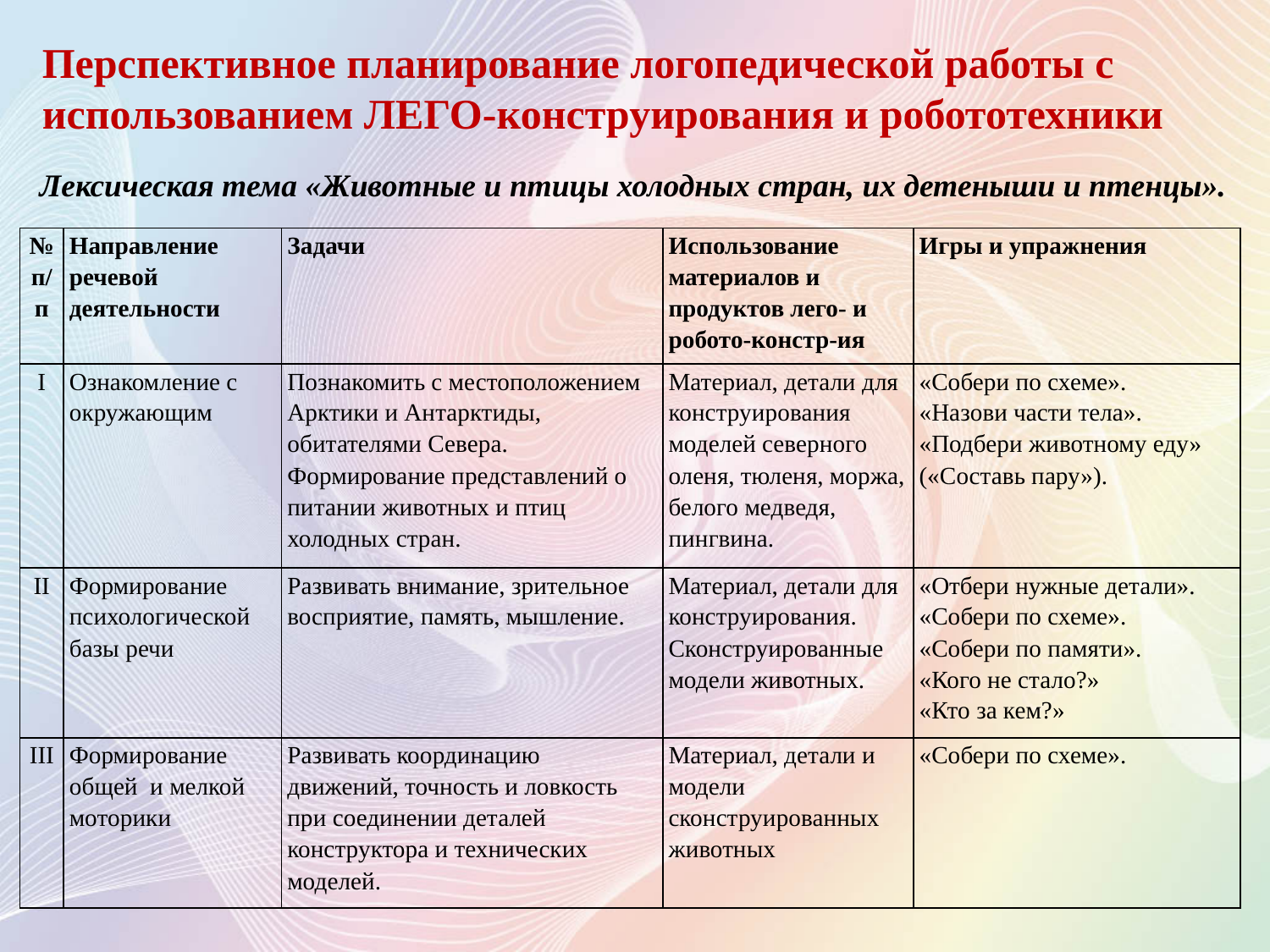

Перспективное планирование логопедической работы с использованием ЛЕГО-конструирования и робототехники
 Лексическая тема «Животные и птицы холодных стран, их детеныши и птенцы».
| № п/п | Направление речевой деятельности | Задачи | Использование материалов и продуктов лего- и робото-констр-ия | Игры и упражнения |
| --- | --- | --- | --- | --- |
| I | Ознакомление с окружающим | Познакомить с местоположением Арктики и Антарктиды, обитателями Севера. Формирование представлений о питании животных и птиц холодных стран. | Материал, детали для конструирования моделей северного оленя, тюленя, моржа, белого медведя, пингвина. | «Собери по схеме». «Назови части тела». «Подбери животному еду» («Составь пару»). |
| II | Формирование психологической базы речи | Развивать внимание, зрительное восприятие, память, мышление. | Материал, детали для конструирования. Сконструированные модели животных. | «Отбери нужные детали». «Собери по схеме». «Собери по памяти». «Кого не стало?» «Кто за кем?» |
| III | Формирование общей и мелкой моторики | Развивать координацию движений, точность и ловкость при соединении деталей конструктора и технических моделей. | Материал, детали и модели сконструированных животных | «Собери по схеме». |